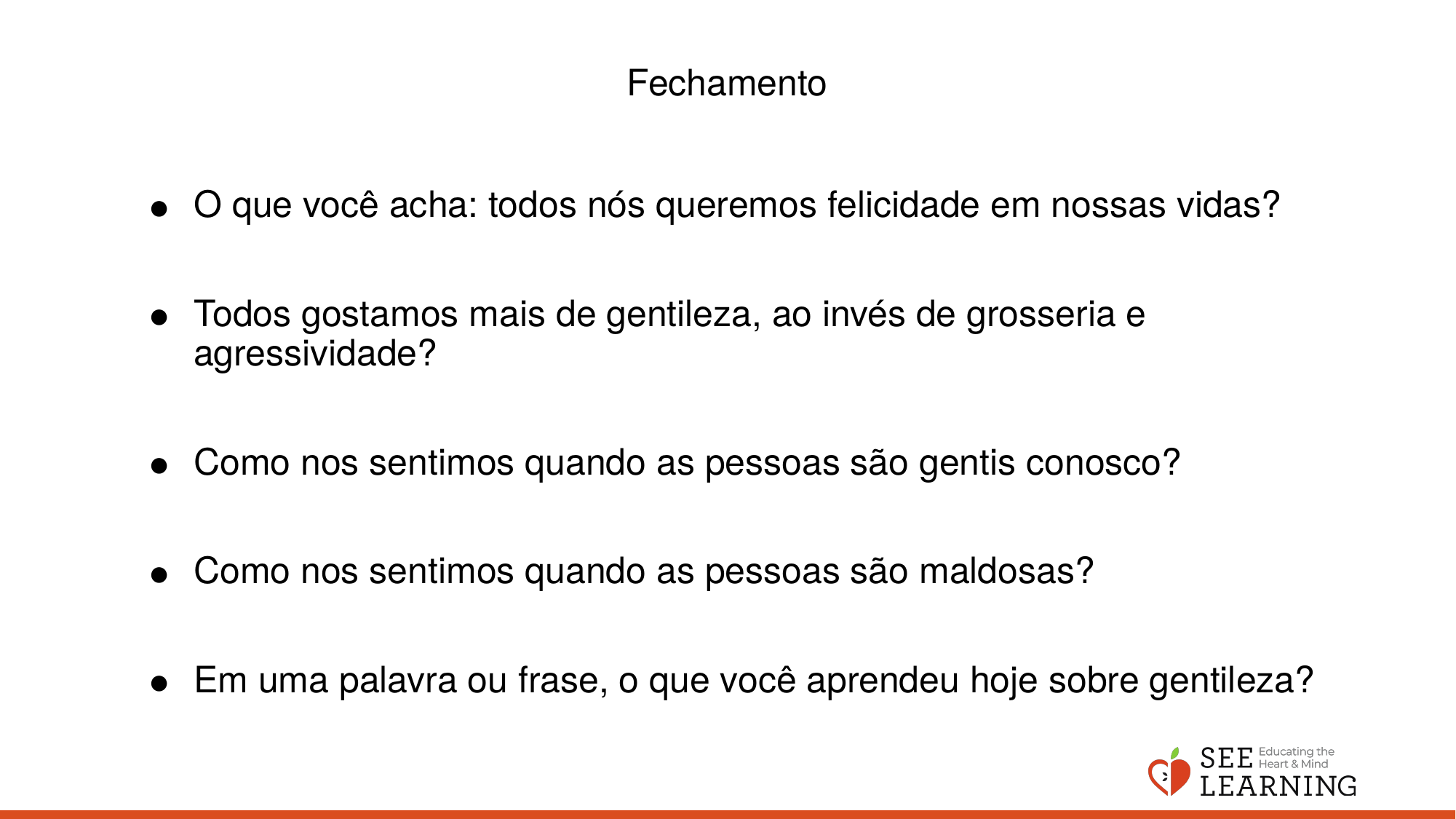

# Fechamento
O que você acha: todos nós queremos felicidade em nossas vidas?

Todos gostamos mais de gentileza, ao invés de grosseria e agressividade?

Como nos sentimos quando as pessoas são gentis conosco?

Como nos sentimos quando as pessoas são maldosas?

Em uma palavra ou frase, o que você aprendeu hoje sobre gentileza?